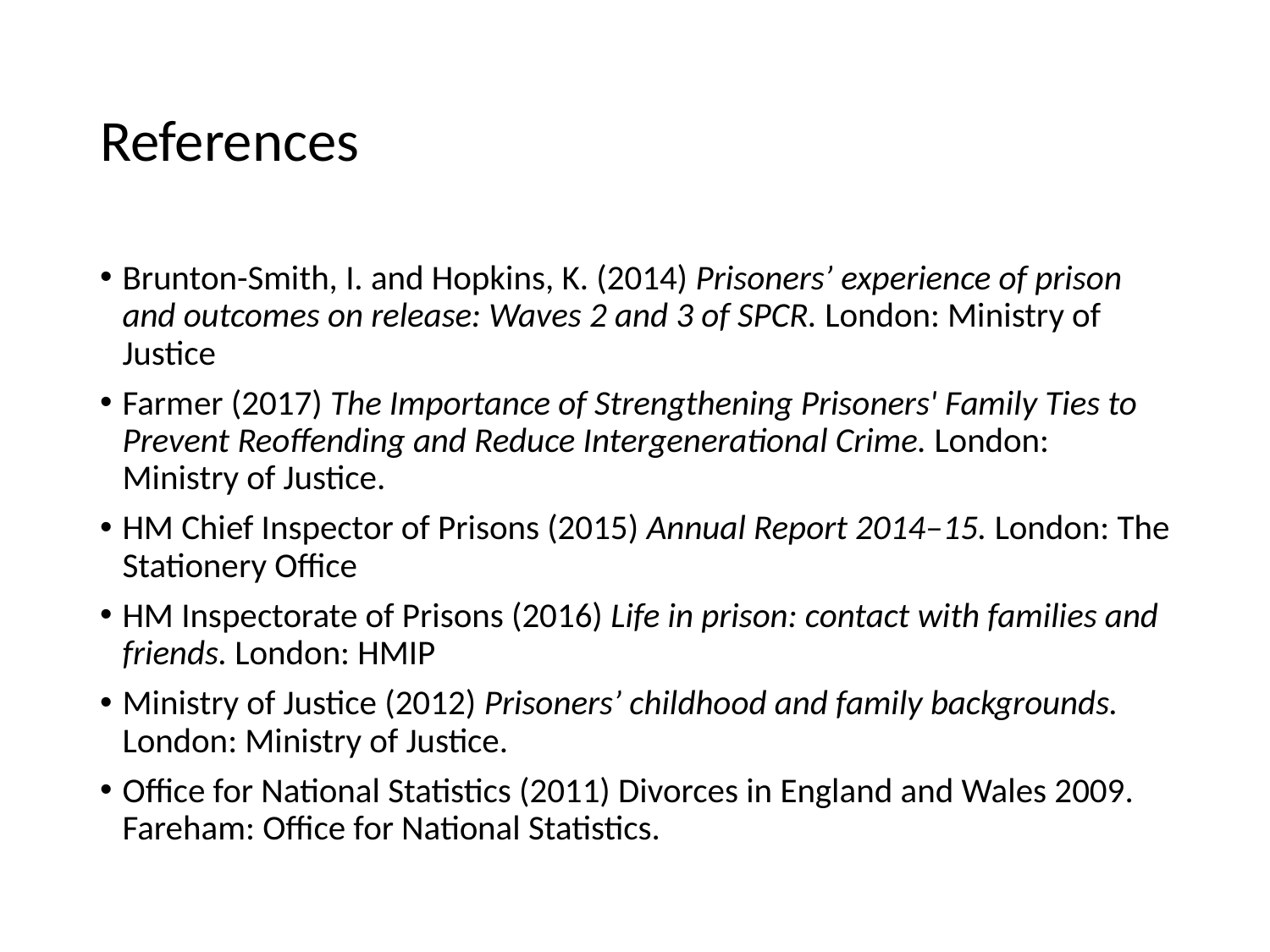

# References
Brunton-Smith, I. and Hopkins, K. (2014) Prisoners’ experience of prison and outcomes on release: Waves 2 and 3 of SPCR. London: Ministry of Justice
Farmer (2017) The Importance of Strengthening Prisoners' Family Ties to Prevent Reoffending and Reduce Intergenerational Crime. London: Ministry of Justice.
HM Chief Inspector of Prisons (2015) Annual Report 2014–15. London: The Stationery Office
HM Inspectorate of Prisons (2016) Life in prison: contact with families and friends. London: HMIP
Ministry of Justice (2012) Prisoners’ childhood and family backgrounds. London: Ministry of Justice.
Office for National Statistics (2011) Divorces in England and Wales 2009. Fareham: Office for National Statistics.